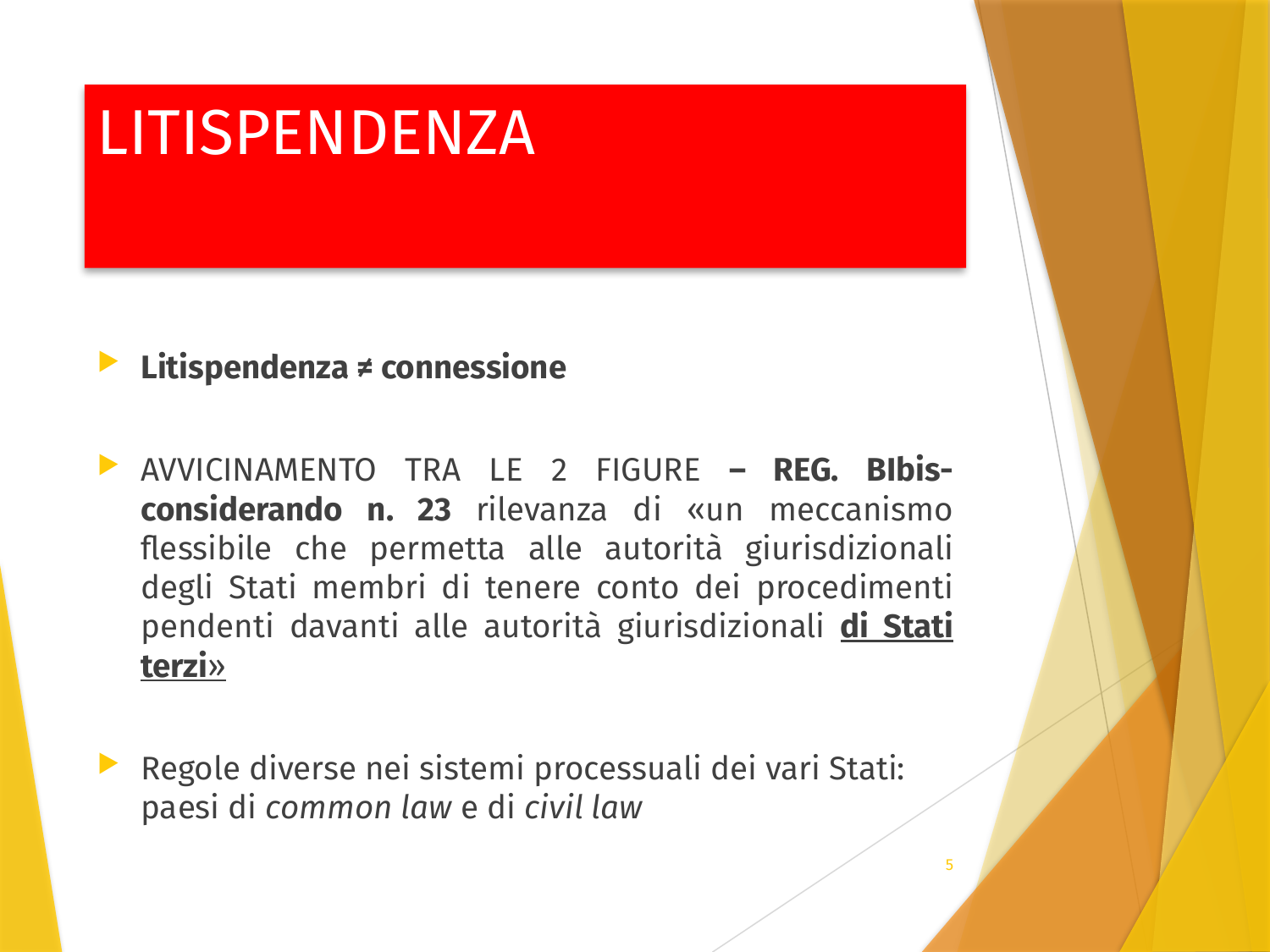

# LITISPENDENZA

Litispendenza ≠ connessione

AVVICINAMENTO TRA LE 2 FIGURE – REG. BIbis- considerando n. 23 rilevanza di «un meccanismo flessibile che permetta alle autorità giurisdizionali degli Stati membri di tenere conto dei procedimenti pendenti davanti alle autorità giurisdizionali di Stati terzi»

Regole diverse nei sistemi processuali dei vari Stati: paesi di common law e di civil law

5